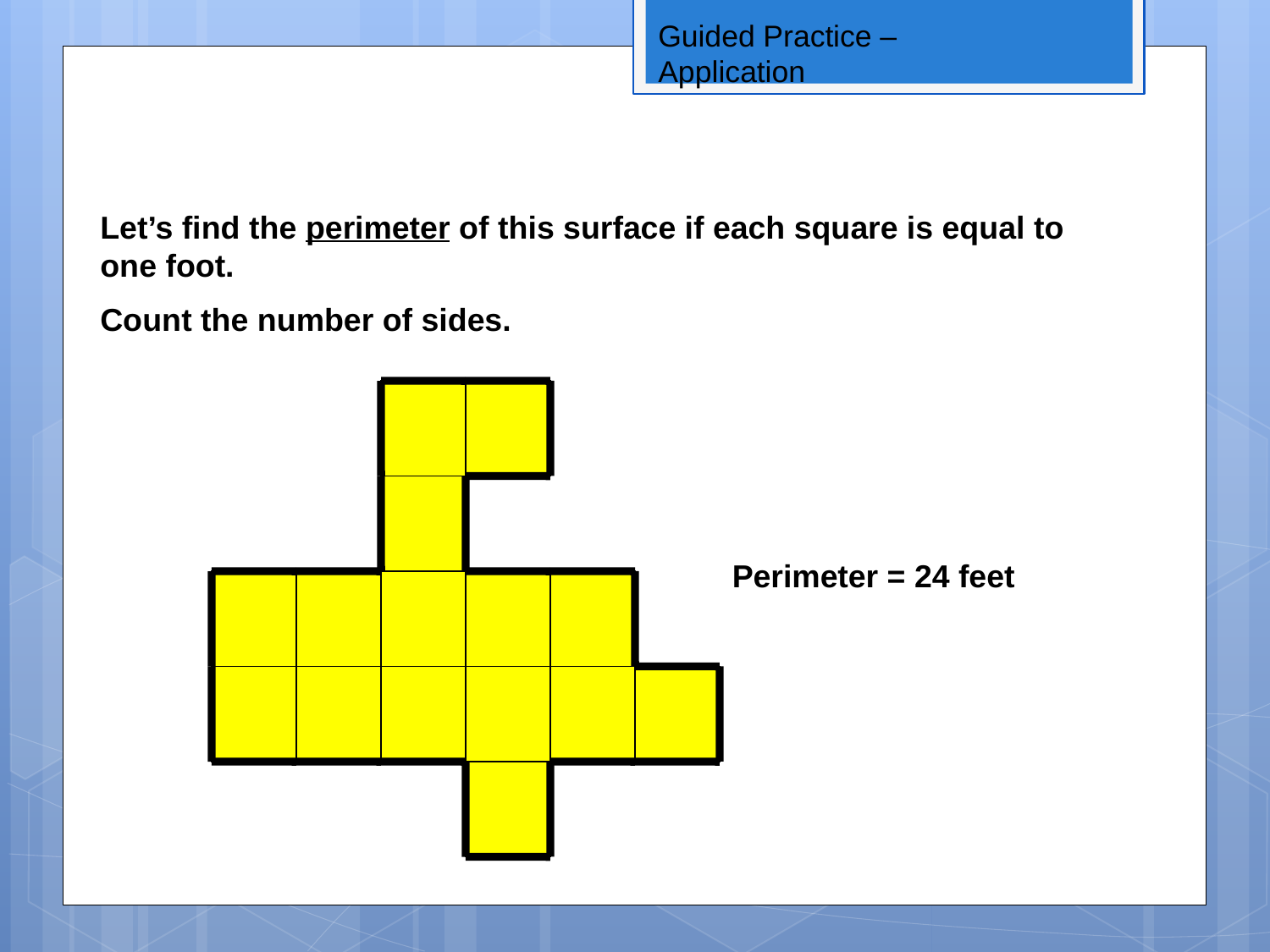

Guided Practice –
Application
Let’s find the perimeter of this surface if each square is equal to one foot.
Count the number of sides.

Perimeter = 24 feet